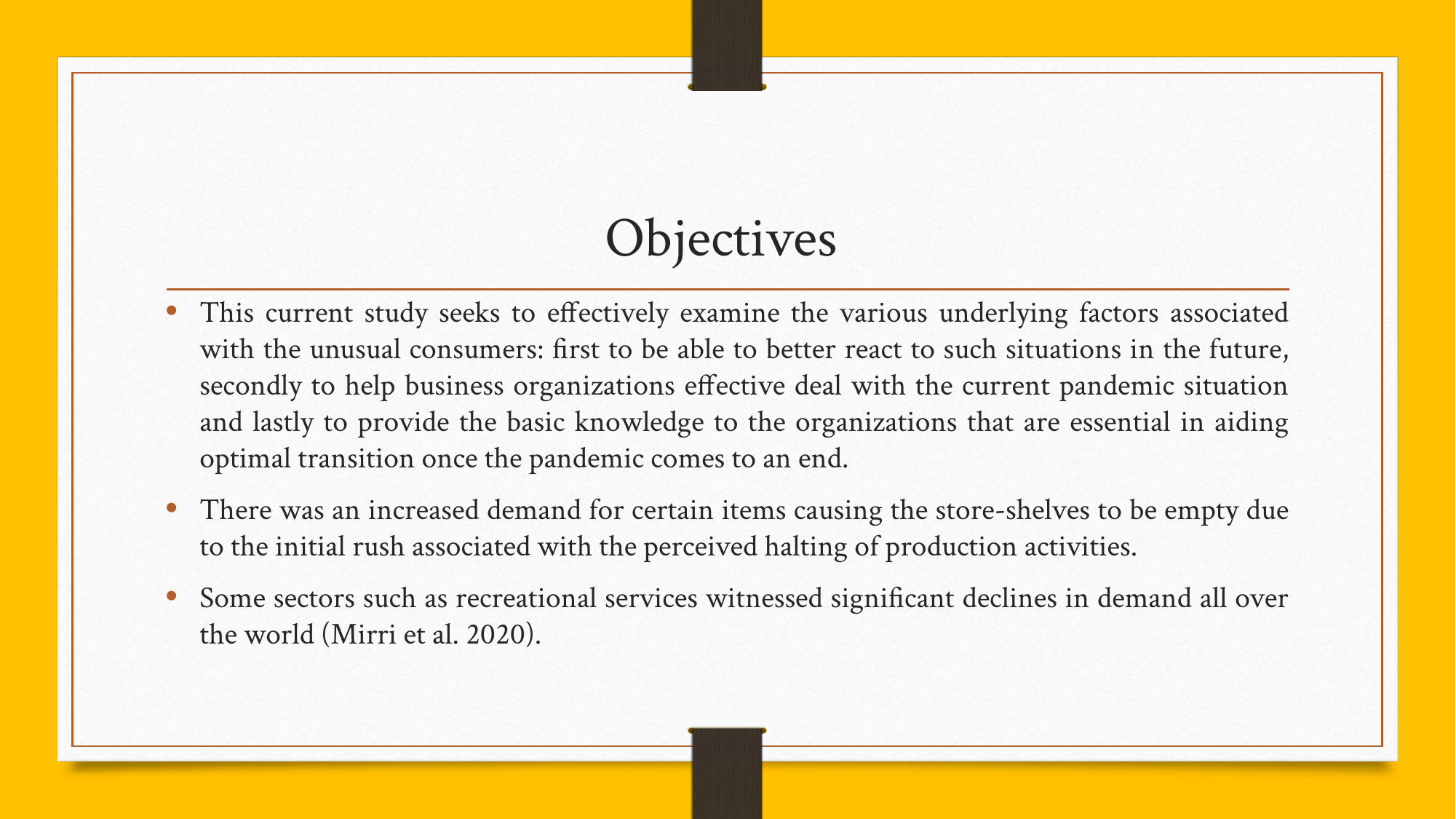

# Objectives
This current study seeks to effectively examine the various underlying factors associated with the unusual consumers: first to be able to better react to such situations in the future, secondly to help business organizations effective deal with the current pandemic situation and lastly to provide the basic knowledge to the organizations that are essential in aiding optimal transition once the pandemic comes to an end.
There was an increased demand for certain items causing the store-shelves to be empty due to the initial rush associated with the perceived halting of production activities.
Some sectors such as recreational services witnessed significant declines in demand all over the world (Mirri et al. 2020).